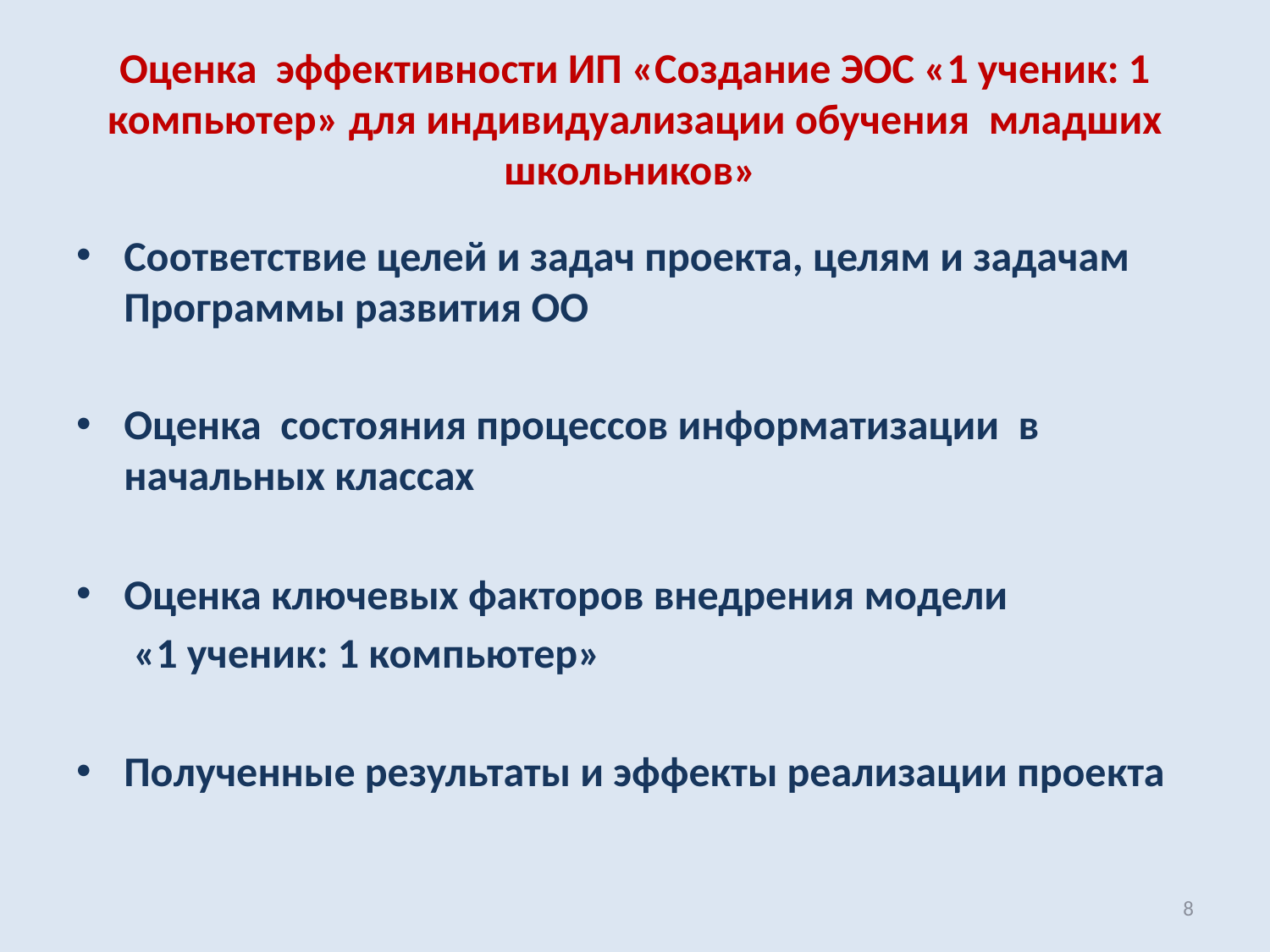

# Оценка  эффективности ИП «Создание ЭОС «1 ученик: 1 компьютер» для индивидуализации обучения  младших школьников»
Соответствие целей и задач проекта, целям и задачам  Программы развития ОО

Оценка  состояния процессов информатизации  в начальных классах

Оценка ключевых факторов внедрения модели
      «1 ученик: 1 компьютер»

Полученные результаты и эффекты реализации проекта
8